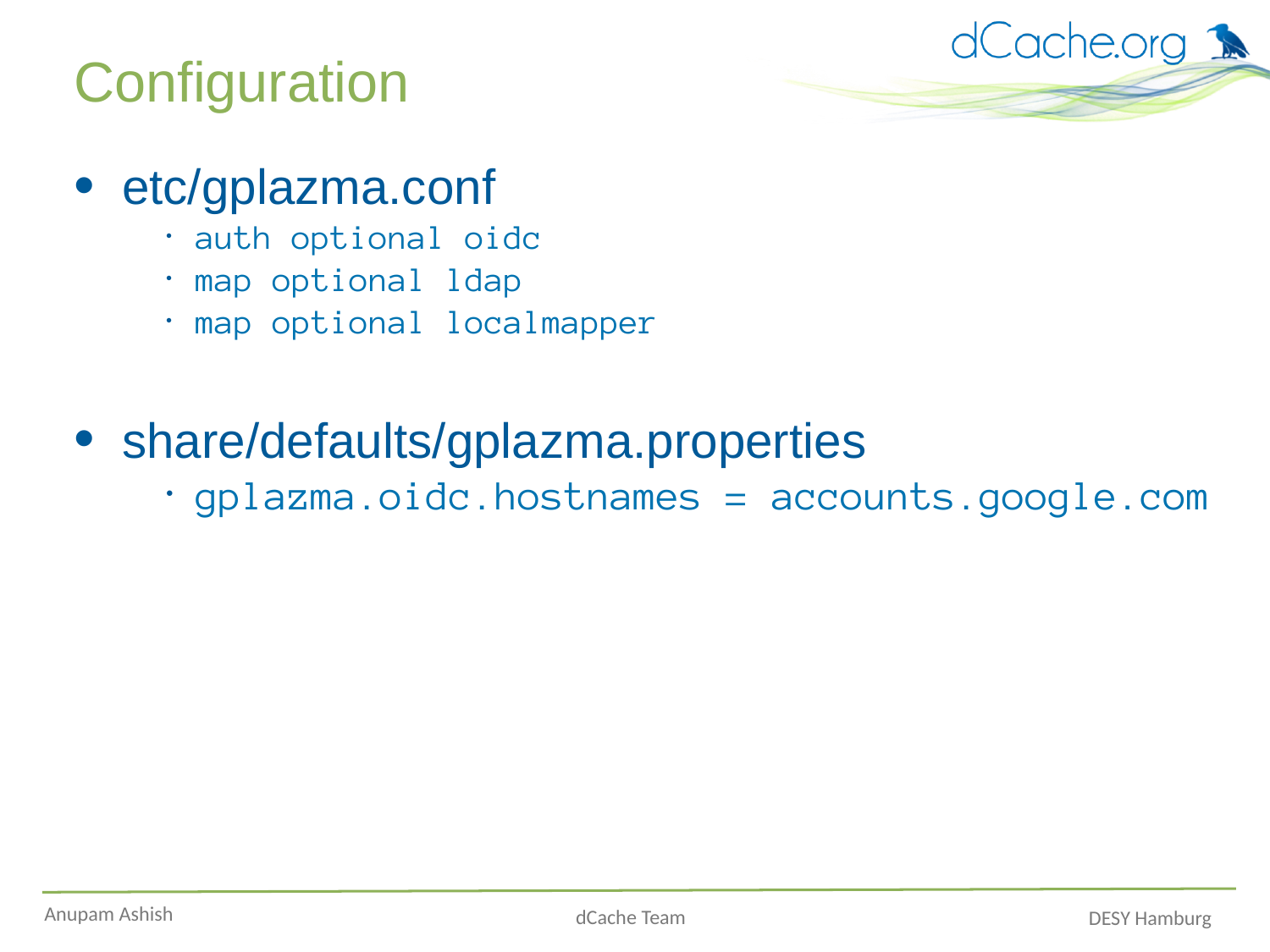

# Configuration
etc/gplazma.conf
auth optional oidc
map optional ldap
map optional localmapper
share/defaults/gplazma.properties
gplazma.oidc.hostnames = accounts.google.com